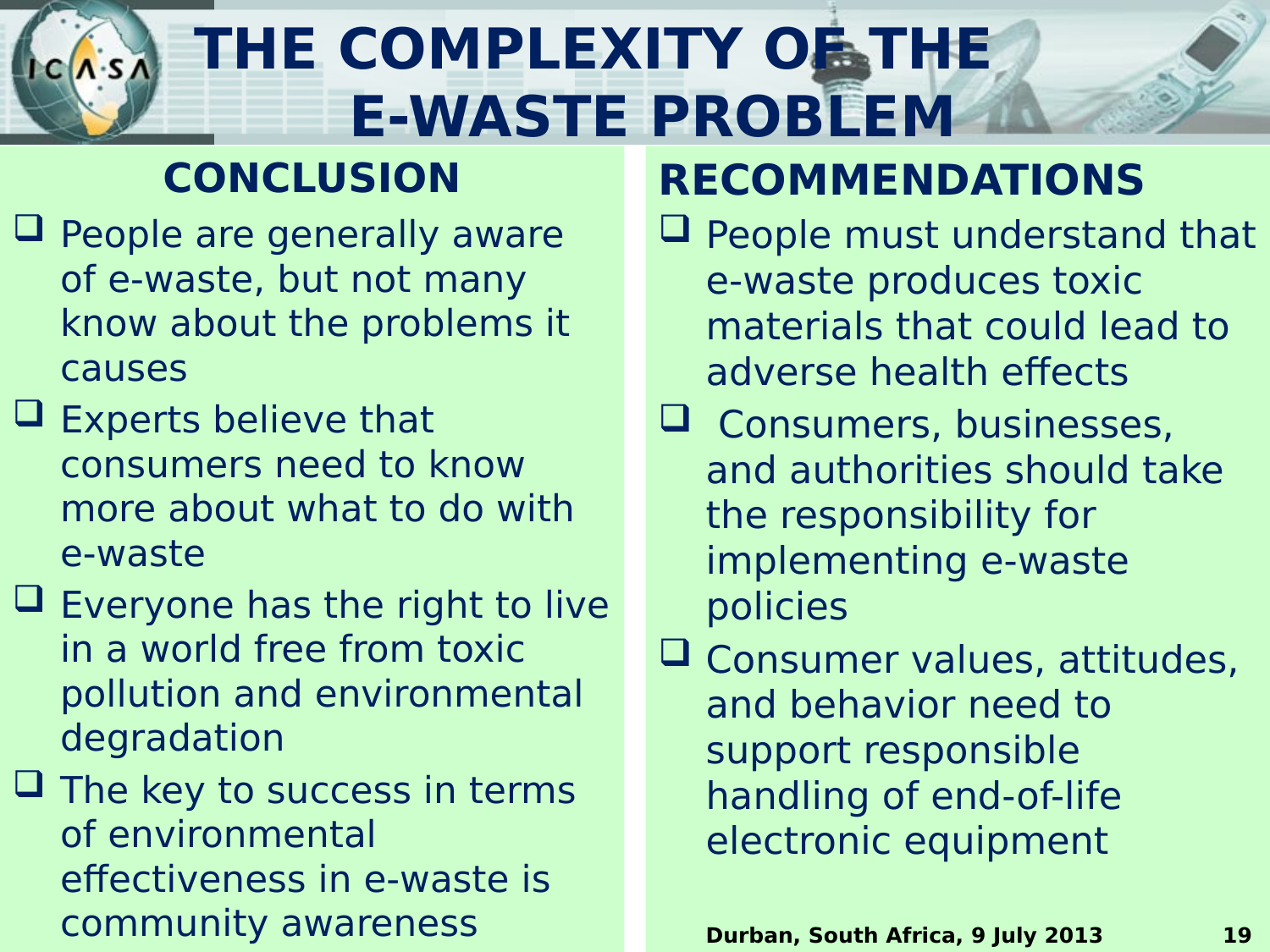

# THE COMPLEXITY OF THE        E-WASTE PROBLEM
CONCLUSION

People are generally aware of e-waste, but not many know about the problems it causes
Experts believe that consumers need to know more about what to do with e-waste
Everyone has the right to live in a world free from toxic pollution and environmental degradation
The key to success in terms of environmental effectiveness in e-waste is community awareness
RECOMMENDATIONS
People must understand that e-waste produces toxic materials that could lead to adverse health effects
 Consumers, businesses, and authorities should take the responsibility for implementing e-waste policies
Consumer values, attitudes, and behavior need to support responsible handling of end-of-life electronic equipment

Durban, South Africa, 9 July 2013

19